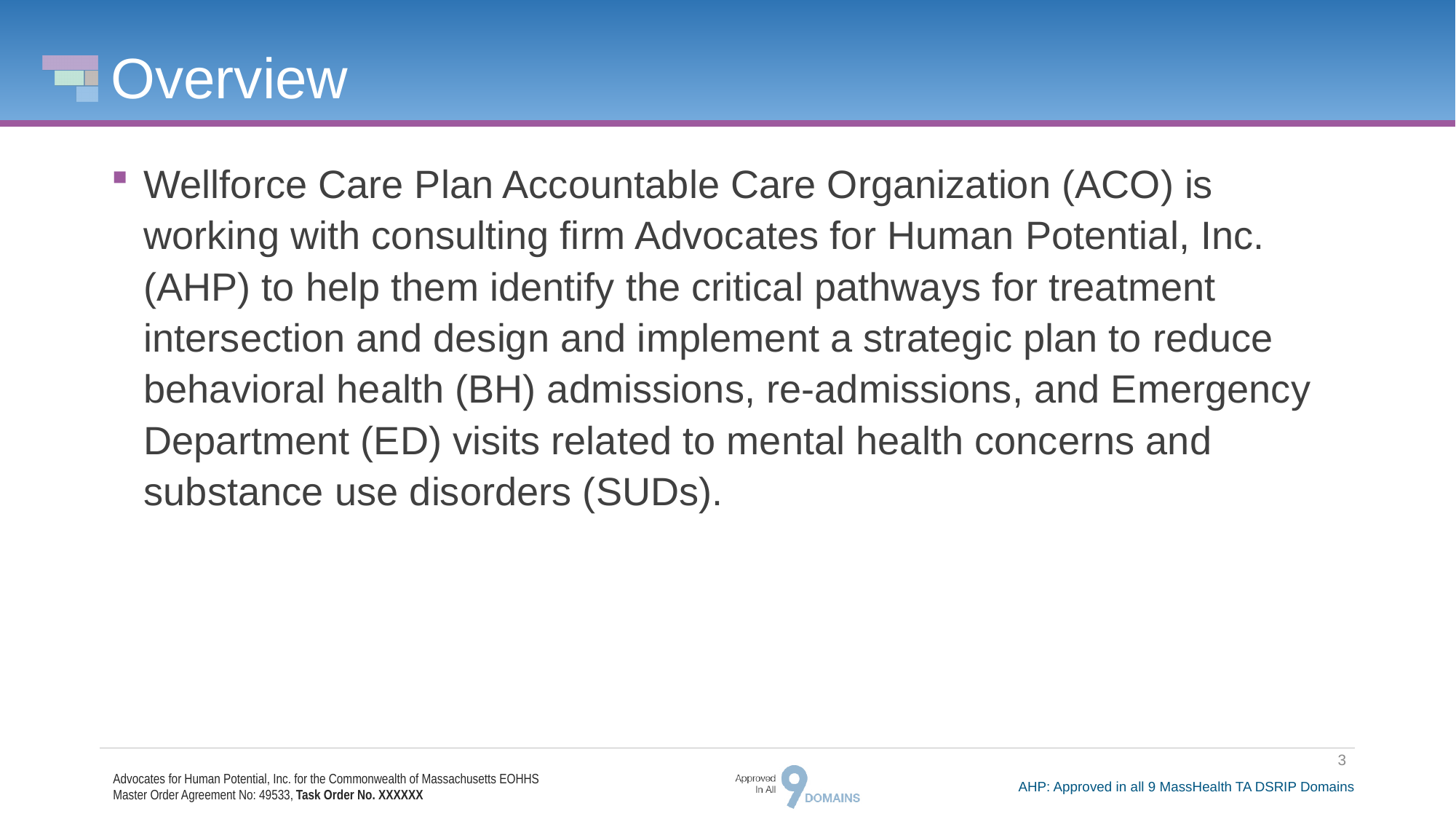

# Overview
Wellforce Care Plan Accountable Care Organization (ACO) is working with consulting firm Advocates for Human Potential, Inc. (AHP) to help them identify the critical pathways for treatment intersection and design and implement a strategic plan to reduce behavioral health (BH) admissions, re-admissions, and Emergency Department (ED) visits related to mental health concerns and substance use disorders (SUDs).

3